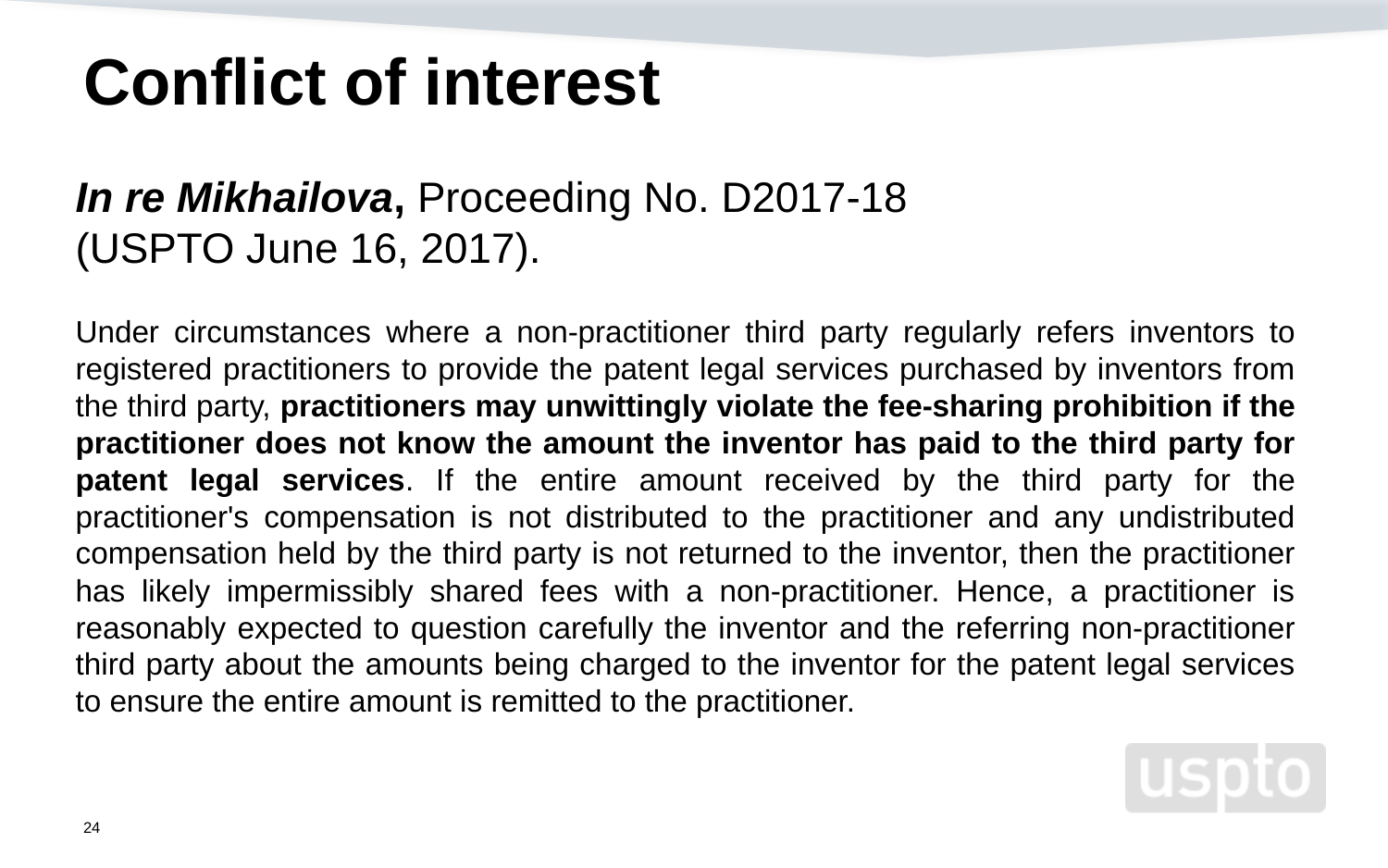

# Conflict of interest
In re Mikhailova, Proceeding No. D2017-18                      (USPTO June 16, 2017).
Under circumstances where a non-practitioner third party regularly refers inventors to registered practitioners to provide the patent legal services purchased by inventors from the third party, practitioners may unwittingly violate the fee-sharing prohibition if the practitioner does not know the amount the inventor has paid to the third party for patent legal services. If the entire amount received by the third party for the practitioner's compensation is not distributed to the practitioner and any undistributed compensation held by the third party is not returned to the inventor, then the practitioner has likely impermissibly shared fees with a non-practitioner. Hence, a practitioner is reasonably expected to question carefully the inventor and the referring non-practitioner third party about the amounts being charged to the inventor for the patent legal services to ensure the entire amount is remitted to the practitioner.

24